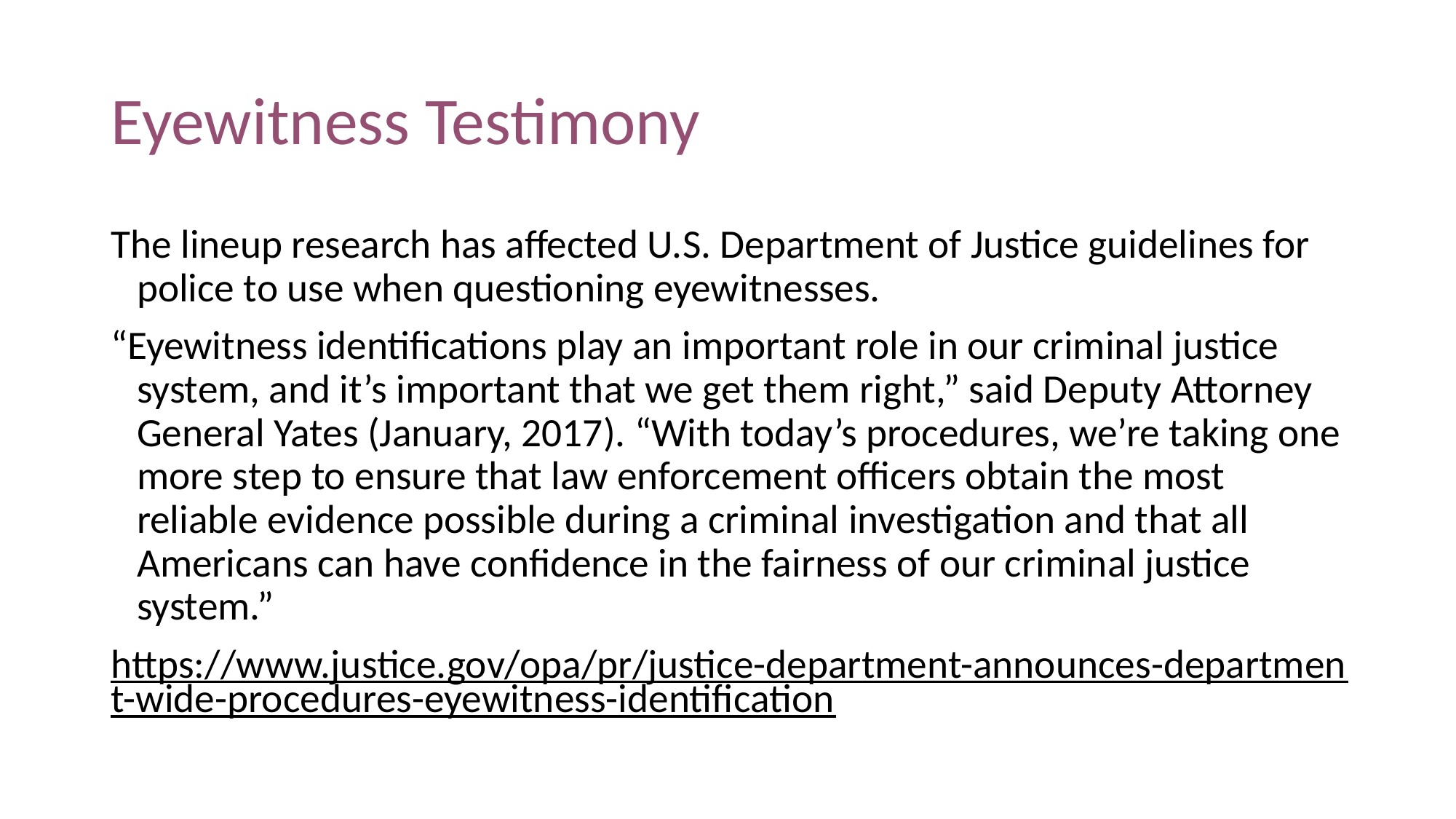

# Eyewitness Testimony
The lineup research has affected U.S. Department of Justice guidelines for police to use when questioning eyewitnesses.
“Eyewitness identifications play an important role in our criminal justice system, and it’s important that we get them right,” said Deputy Attorney General Yates (January, 2017). “With today’s procedures, we’re taking one more step to ensure that law enforcement officers obtain the most reliable evidence possible during a criminal investigation and that all Americans can have confidence in the fairness of our criminal justice system.”
https://www.justice.gov/opa/pr/justice-department-announces-department-wide-procedures-eyewitness-identification